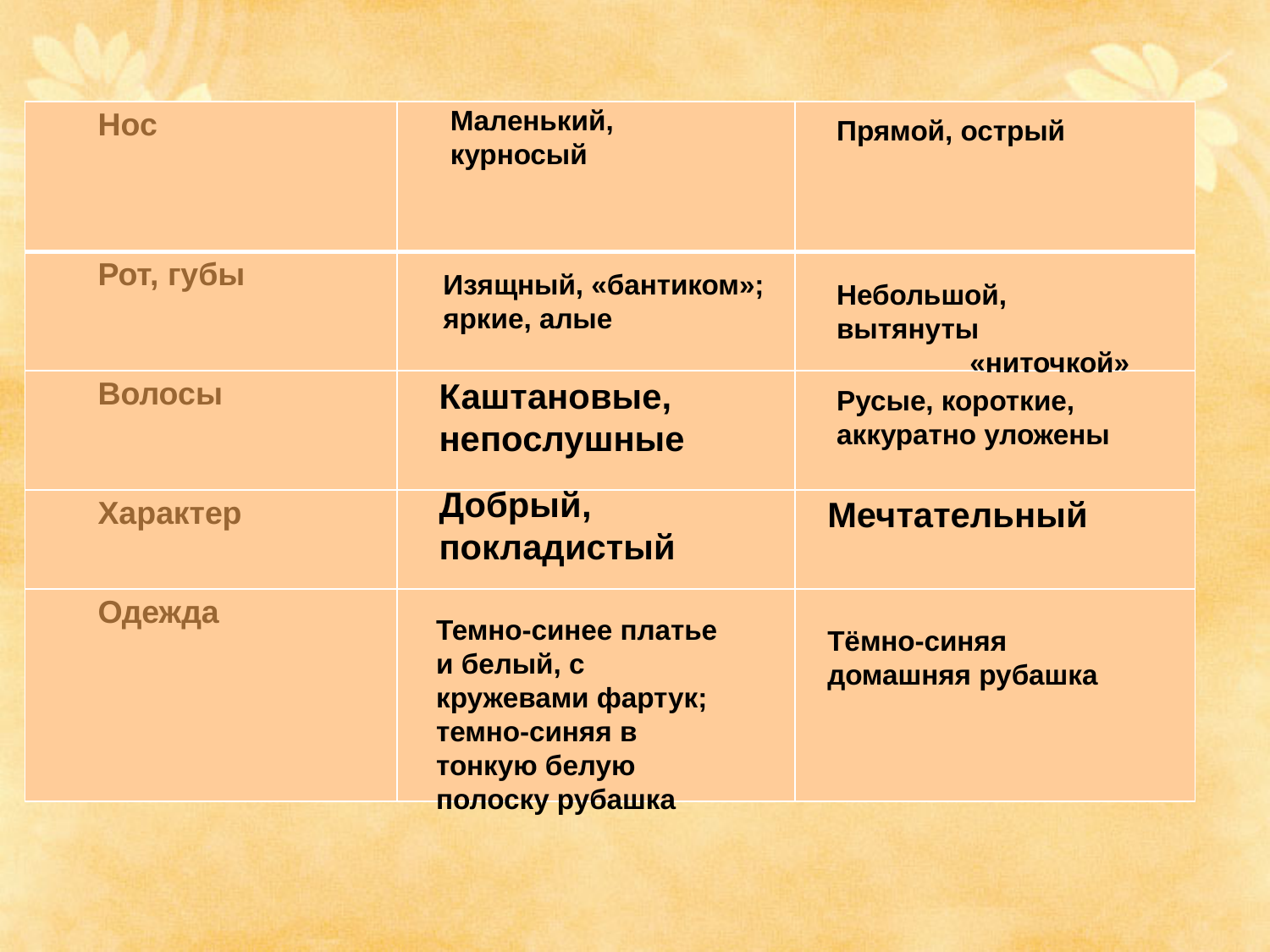

Маленький, курносый

| Нос |  |  |
| --- | --- | --- |
| Рот, губы |  |  |
| Волосы |  |  |
| Характер |  |  |
| Одежда |  |  |
Прямой, острый

Изящный, «бантиком»; яркие, алые

Небольшой, вытянуты
                 «ниточкой»

Каштановые, непослушные
Русые, короткие, аккуратно уложены
Добрый, покладистый

Мечтательный
Темно-синее платье и белый, с кружевами фартук; темно-синяя в тонкую белую полоску рубашка

Тёмно-синяя домашняя рубашка